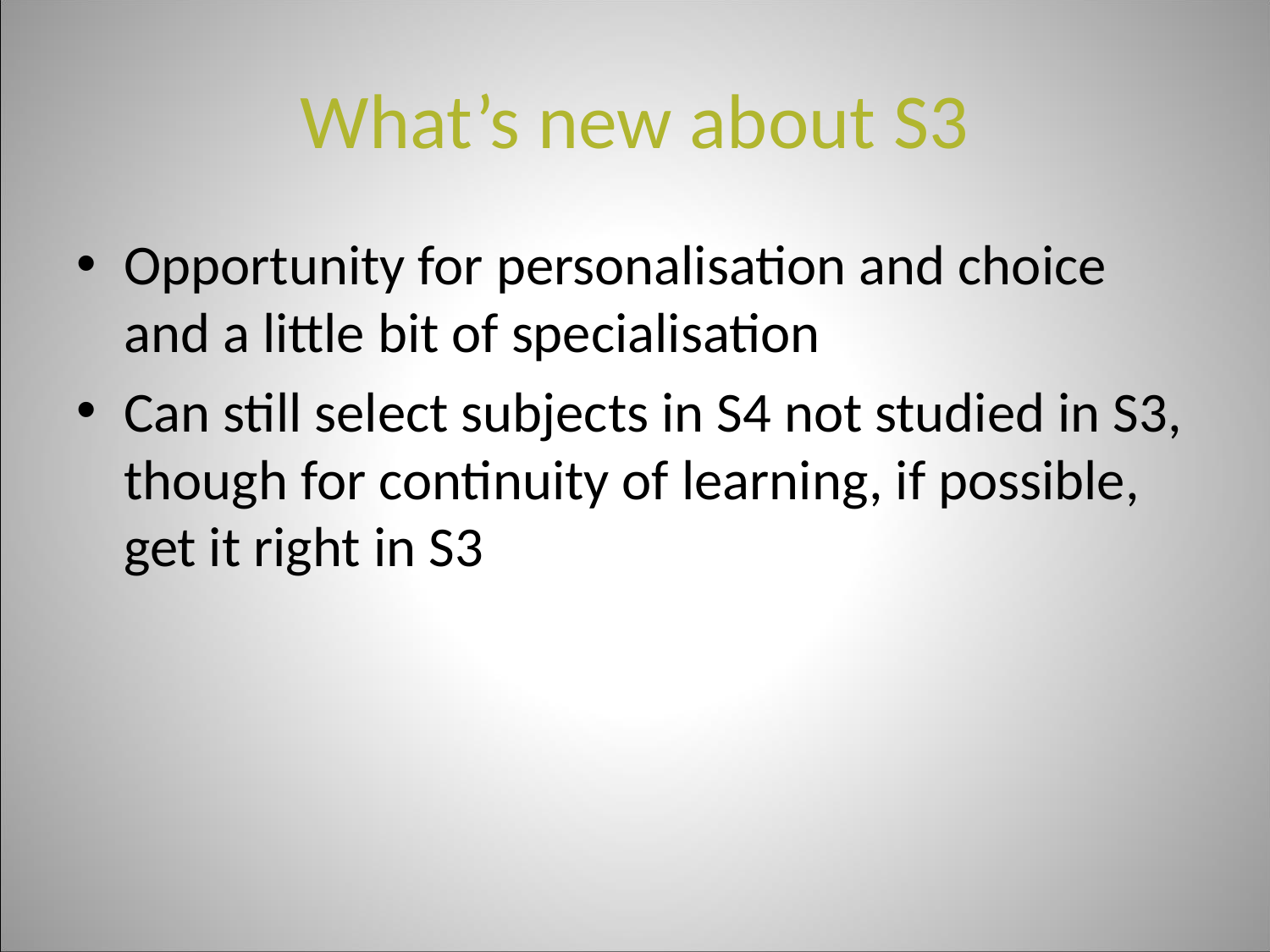

# What’s new about S3
Opportunity for personalisation and choice and a little bit of specialisation
Can still select subjects in S4 not studied in S3, though for continuity of learning, if possible, get it right in S3